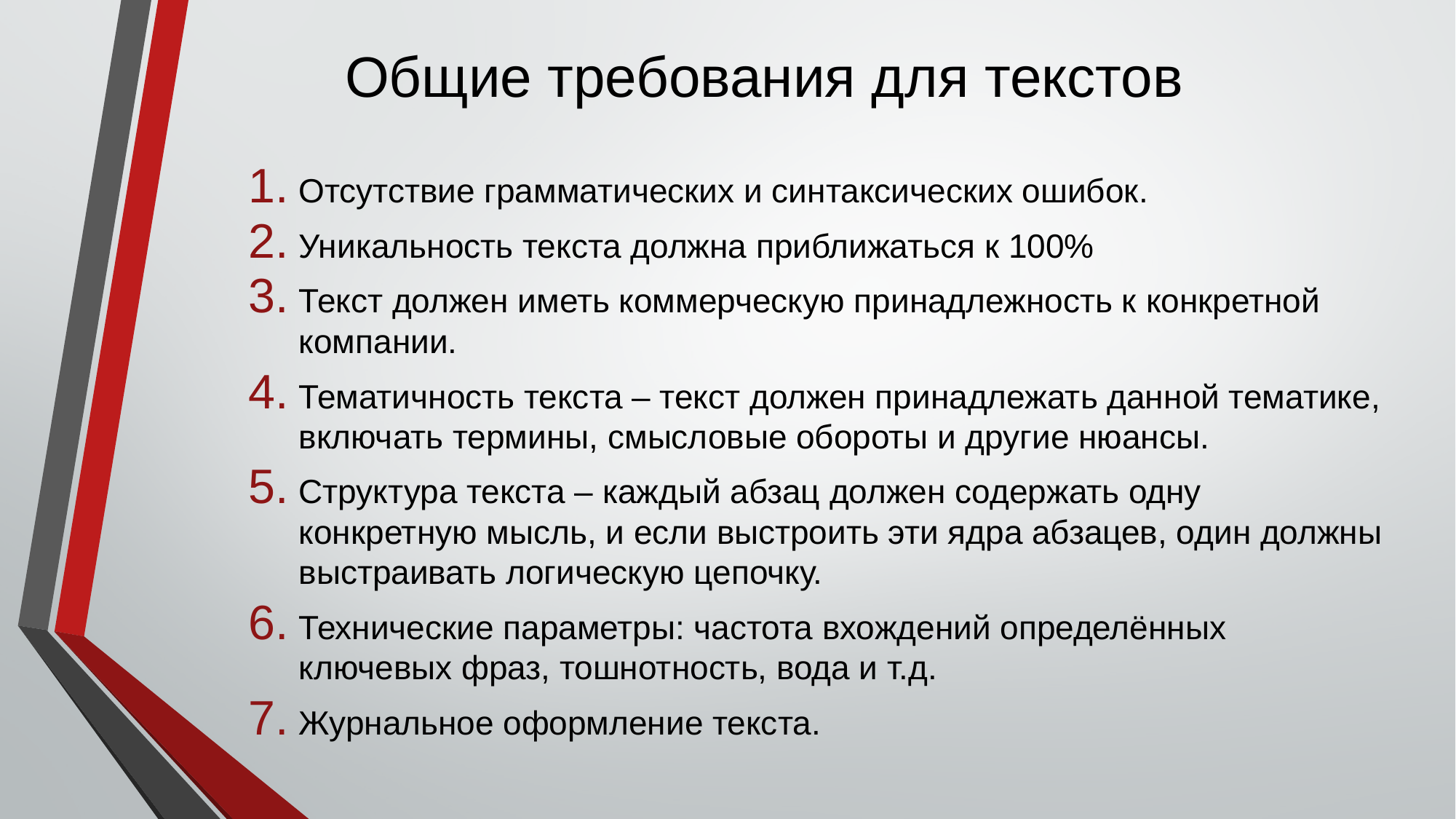

# Общие требования для текстов
Отсутствие грамматических и синтаксических ошибок.
Уникальность текста должна приближаться к 100%
Текст должен иметь коммерческую принадлежность к конкретной компании.
Тематичность текста – текст должен принадлежать данной тематике, включать термины, смысловые обороты и другие нюансы.
Структура текста – каждый абзац должен содержать одну конкретную мысль, и если выстроить эти ядра абзацев, один должны выстраивать логическую цепочку.
Технические параметры: частота вхождений определённых ключевых фраз, тошнотность, вода и т.д.
Журнальное оформление текста.